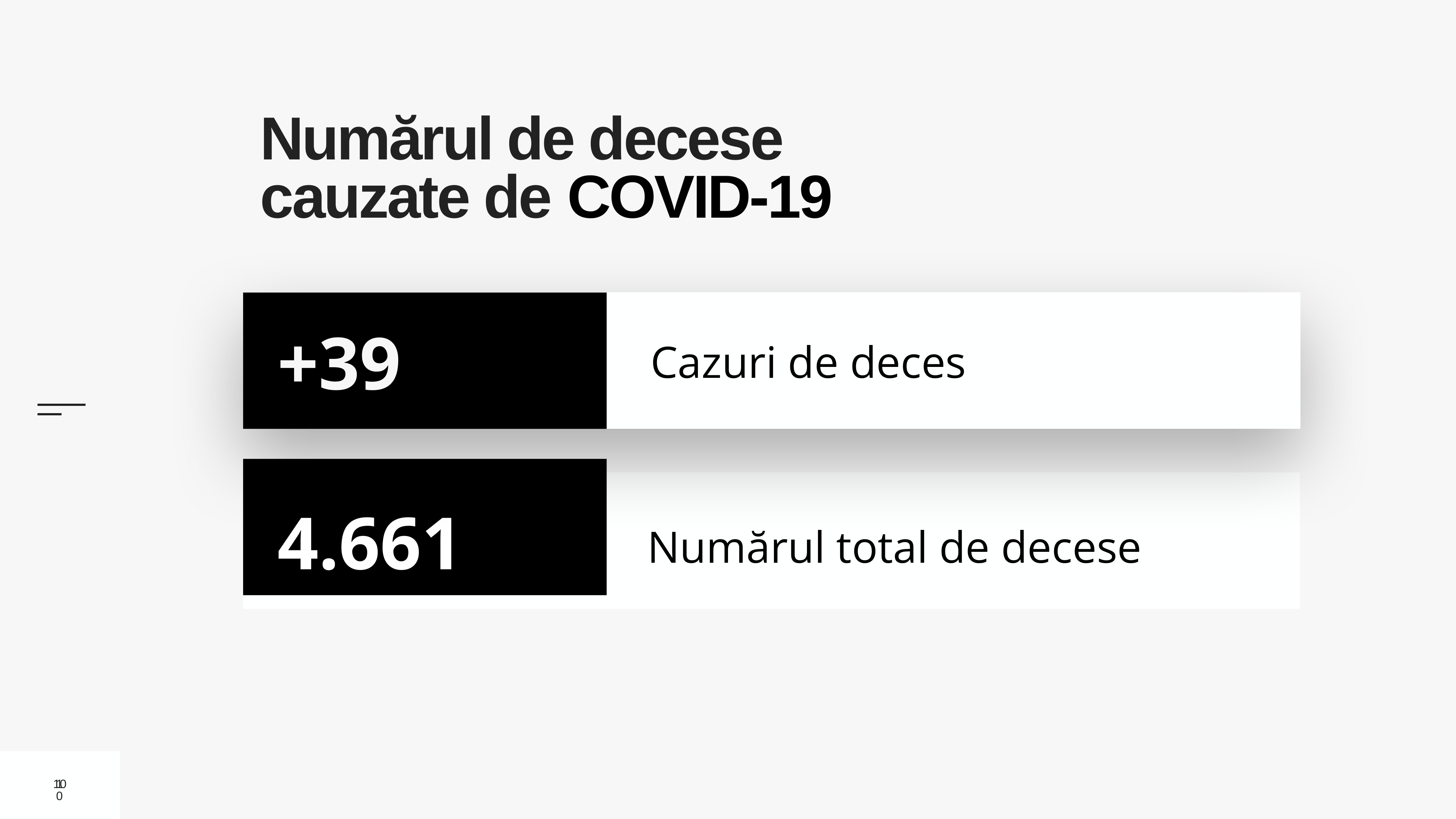

# Numărul de decese cauzate de COVID-19

Cazuri de deces

+39

4.661

Numărul total de decese
10
10